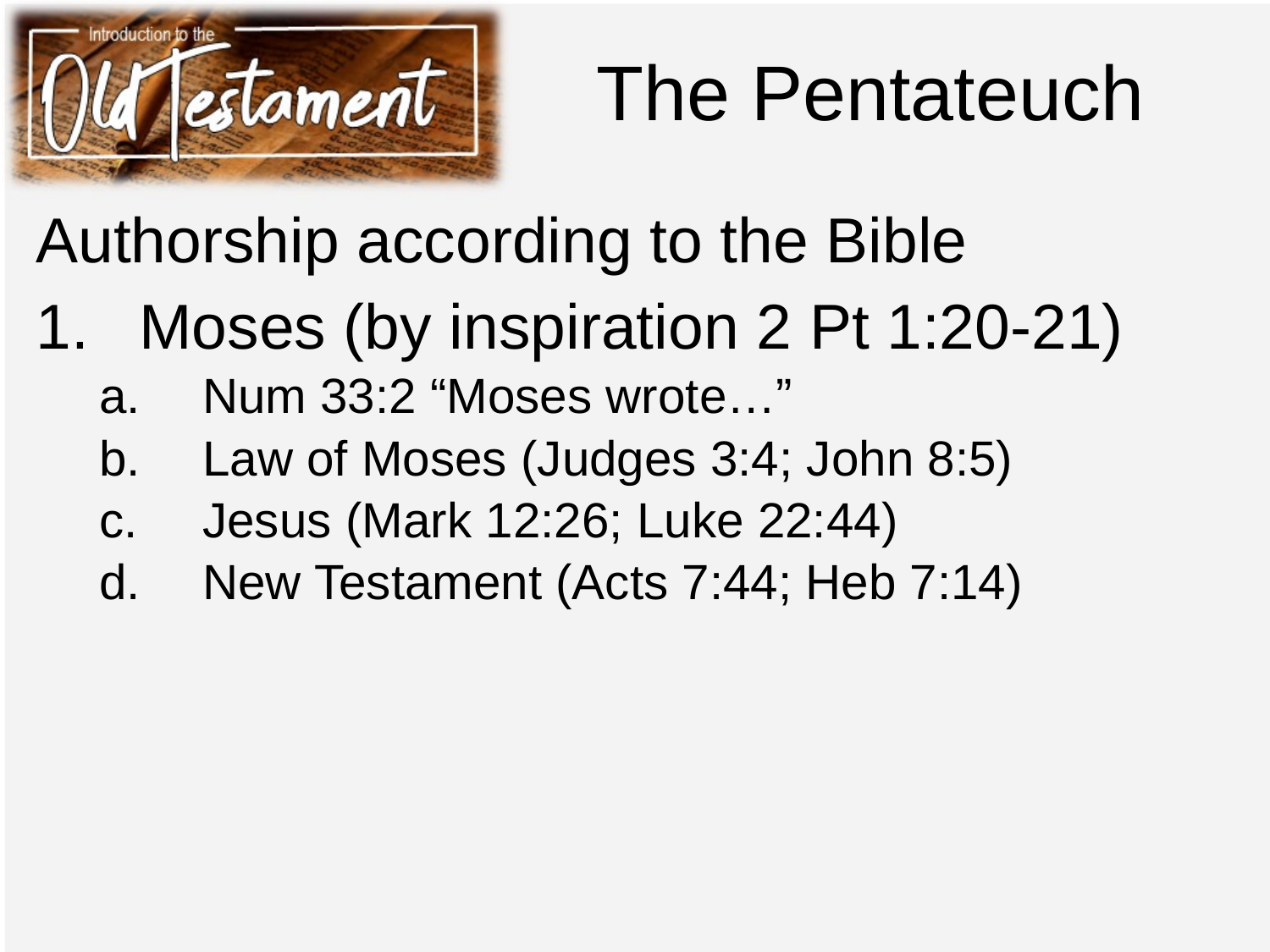

# The Pentateuch
Authorship according to the Bible
Moses (by inspiration 2 Pt 1:20-21)
Num 33:2 “Moses wrote…”
Law of Moses (Judges 3:4; John 8:5)
Jesus (Mark 12:26; Luke 22:44)
New Testament (Acts 7:44; Heb 7:14)